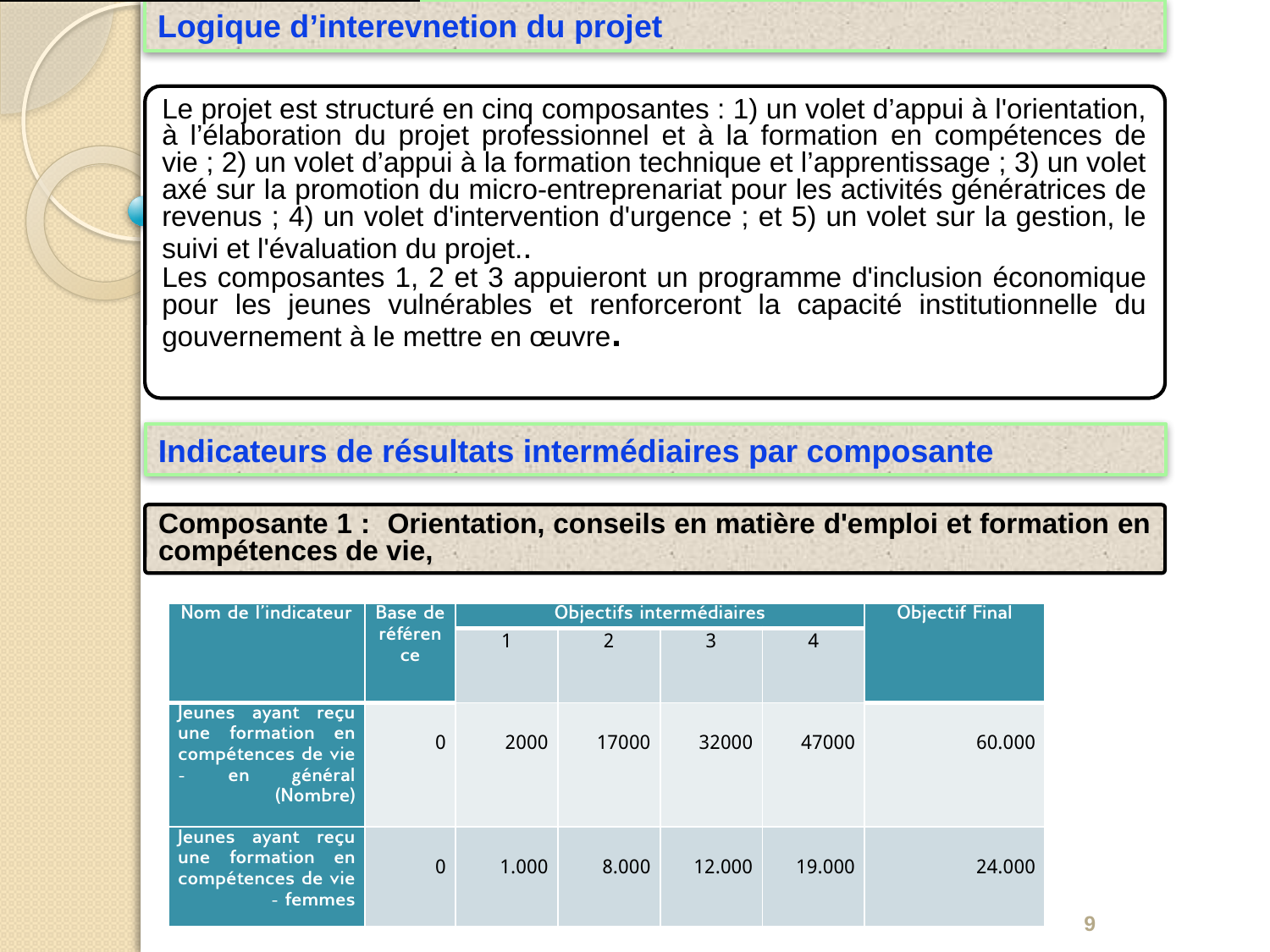

Logique d’interevnetion du projet
Le projet est structuré en cinq composantes : 1) un volet d’appui à l'orientation, à l’élaboration du projet professionnel et à la formation en compétences de vie ; 2) un volet d’appui à la formation technique et l’apprentissage ; 3) un volet axé sur la promotion du micro-entreprenariat pour les activités génératrices de revenus ; 4) un volet d'intervention d'urgence ; et 5) un volet sur la gestion, le suivi et l'évaluation du projet..
Les composantes 1, 2 et 3 appuieront un programme d'inclusion économique pour les jeunes vulnérables et renforceront la capacité institutionnelle du gouvernement à le mettre en œuvre.

Indicateurs de résultats intermédiaires par composante
Composante 1 :  Orientation, conseils en matière d'emploi et formation en compétences de vie,
| Nom de l’indicateur | Base de référence | Objectifs intermédiaires |  |  |  | Objectif Final |
| --- | --- | --- | --- | --- | --- | --- |
|  |  | 1 | 2 | 3 | 4 |  |
| Jeunes ayant reçu une formation en compétences de vie - en général (Nombre) | 0 | 2000 | 17000 | 32000 | 47000 | 60.000 |
| Jeunes ayant reçu une formation en compétences de vie - femmes | 0 | 1.000 | 8.000 | 12.000 | 19.000 | 24.000 |
9